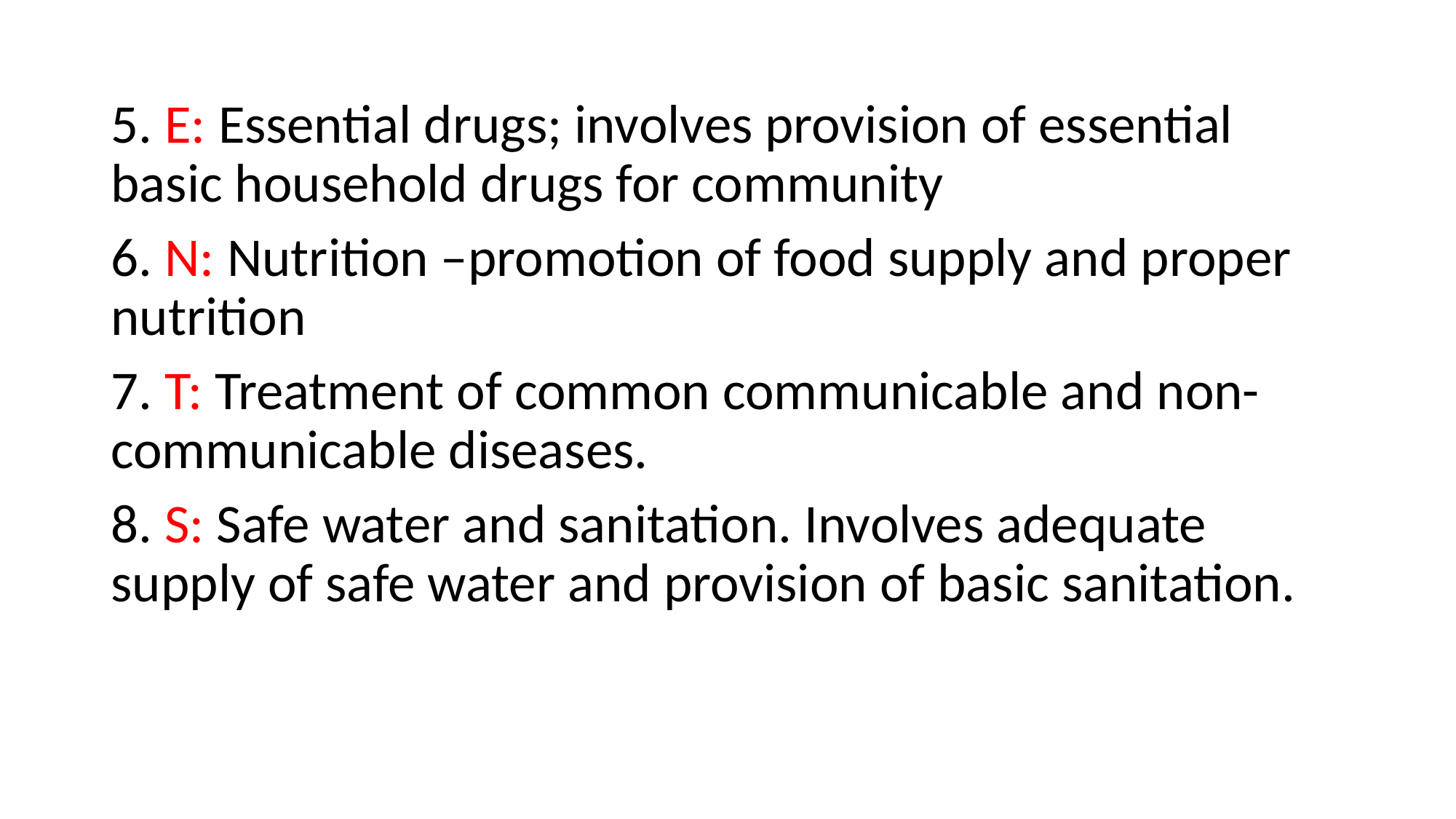

5. E: Essential drugs; involves provision of essential basic household drugs for community
6. N: Nutrition –promotion of food supply and proper nutrition
7. T: Treatment of common communicable and non-communicable diseases.
8. S: Safe water and sanitation. Involves adequate supply of safe water and provision of basic sanitation.